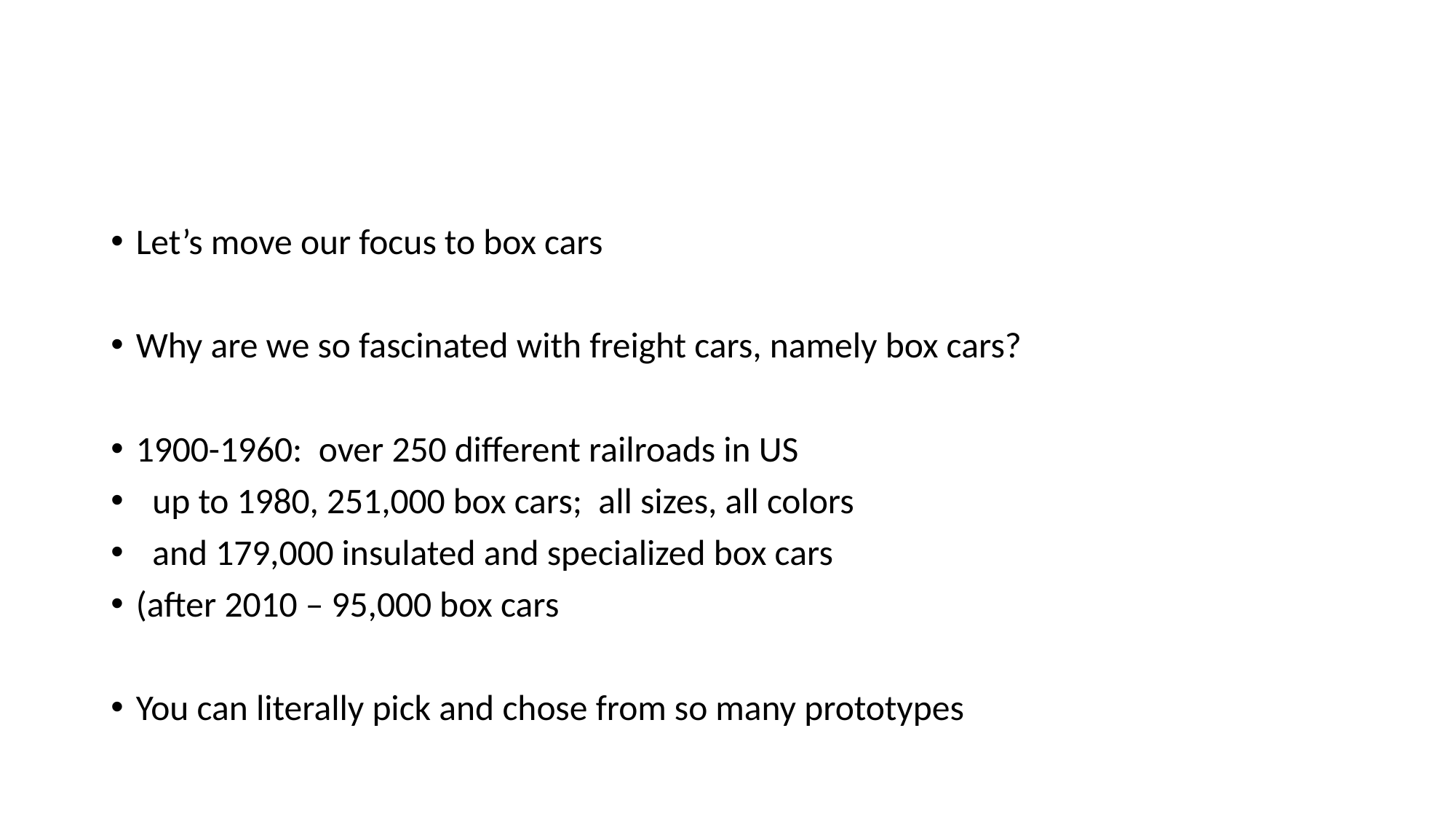

#
Let’s move our focus to box cars

Why are we so fascinated with freight cars, namely box cars?

1900-1960:  over 250 different railroads in US
  up to 1980, 251,000 box cars;  all sizes, all colors
  and 179,000 insulated and specialized box cars
(after 2010 – 95,000 box cars

You can literally pick and chose from so many prototypes